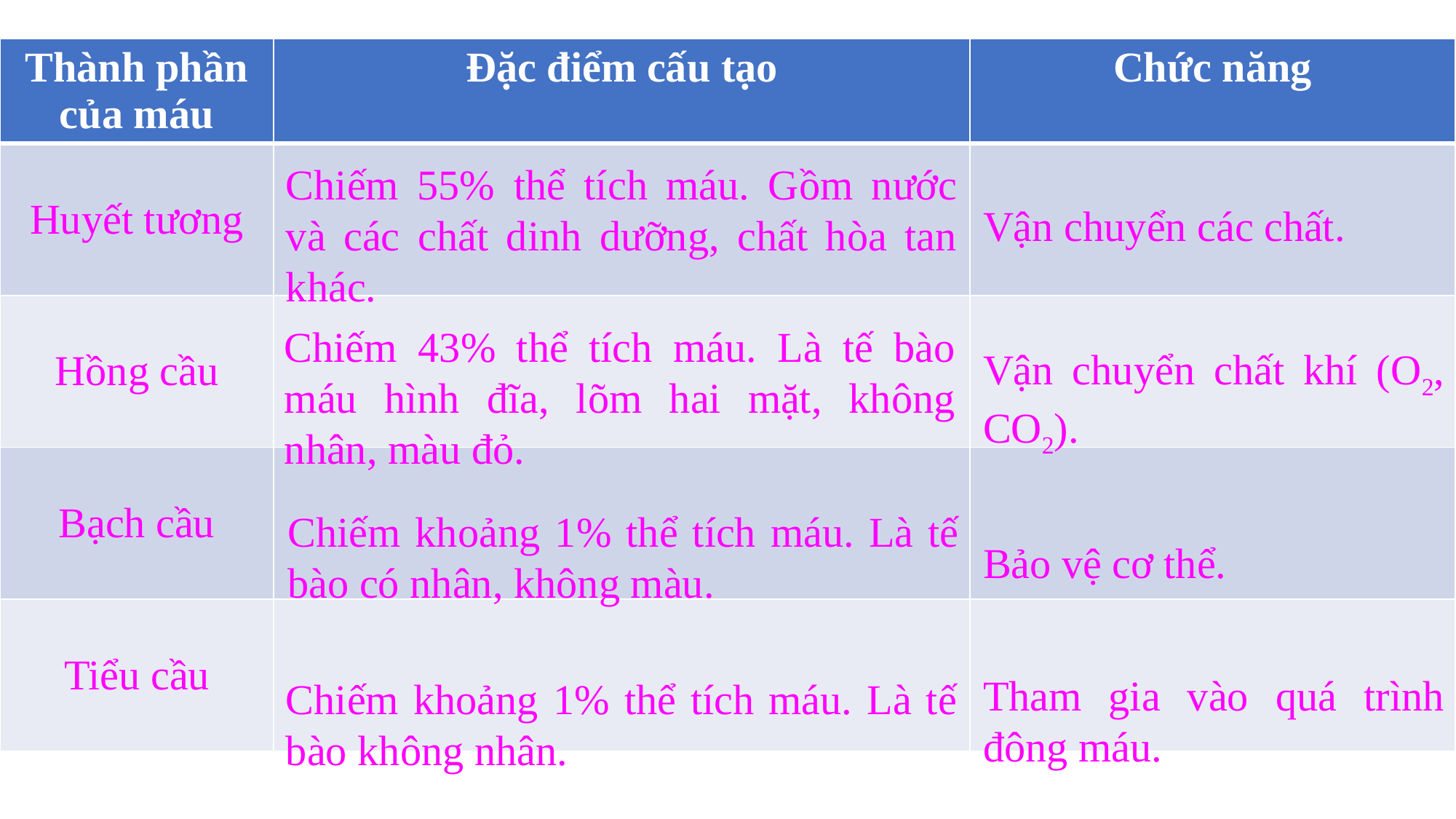

| Thành phần của máu | Đặc điểm cấu tạo | Chức năng |
| --- | --- | --- |
| Huyết tương |  |  |
| Hồng cầu |  |  |
| Bạch cầu |  |  |
| Tiểu cầu |  |  |
Chiếm 55% thể tích máu. Gồm nước và các chất dinh dưỡng, chất hòa tan khác.
Vận chuyển các chất.
Chiếm 43% thể tích máu. Là tế bào máu hình đĩa, lõm hai mặt, không nhân, màu đỏ.
Vận chuyển chất khí (O2, CO2).
Chiếm khoảng 1% thể tích máu. Là tế bào có nhân, không màu.
Bảo vệ cơ thể.
Tham gia vào quá trình đông máu.
Chiếm khoảng 1% thể tích máu. Là tế bào không nhân.